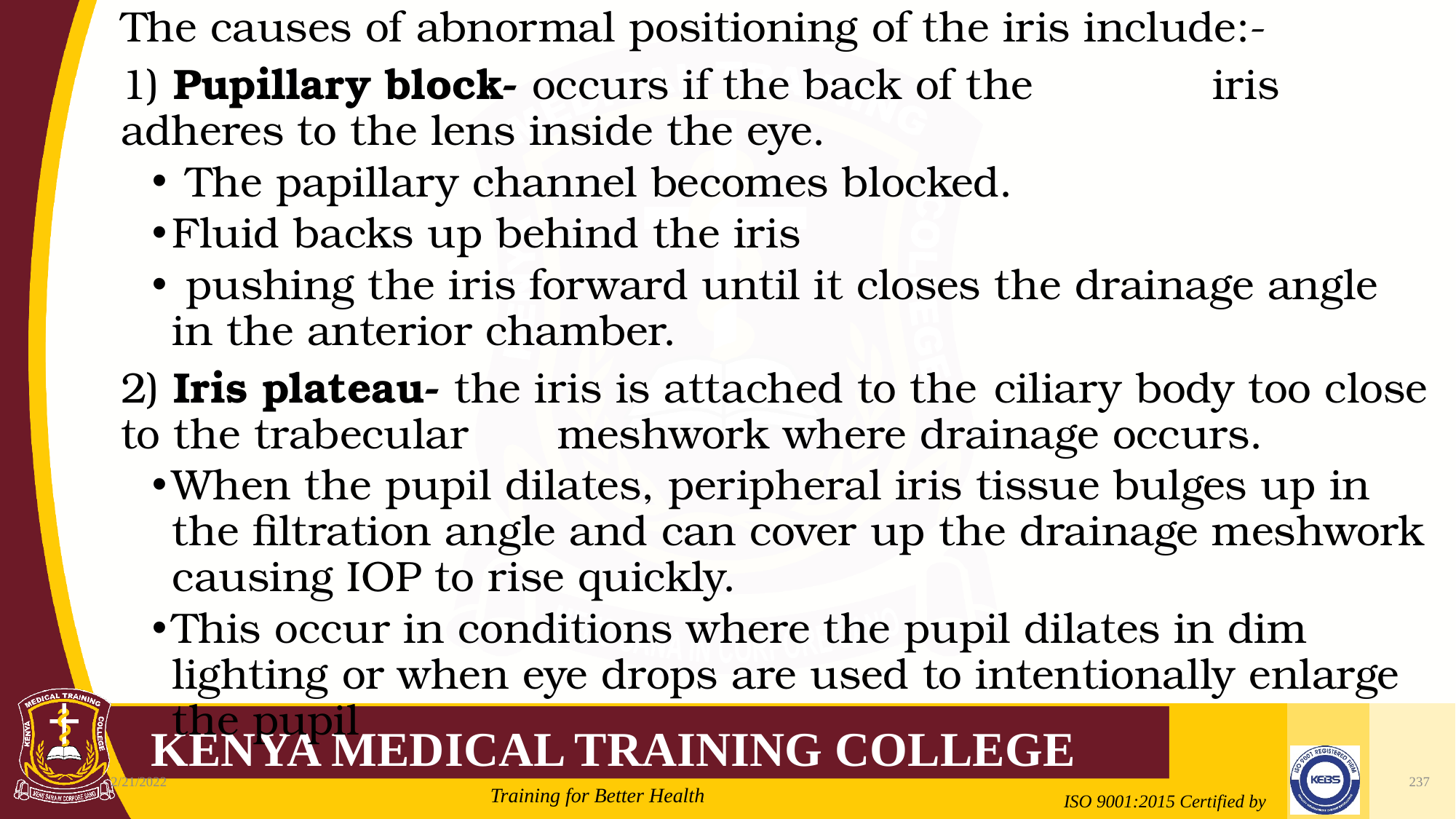

The causes of abnormal positioning of the iris include:-
1) Pupillary block- occurs if the back of the      	iris adheres to the lens inside the eye.
 The papillary channel becomes blocked.
Fluid backs up behind the iris
 pushing the iris forward until it closes the drainage angle in the anterior chamber.
2) Iris plateau- the iris is attached to the 	ciliary body too close to the trabecular 	meshwork where drainage occurs.
When the pupil dilates, peripheral iris tissue bulges up in the filtration angle and can cover up the drainage meshwork causing IOP to rise quickly.
This occur in conditions where the pupil dilates in dim lighting or when eye drops are used to intentionally enlarge the pupil
#
2/21/2022
237
Mrs. Cate Mungania Kimathi-Bsc. N